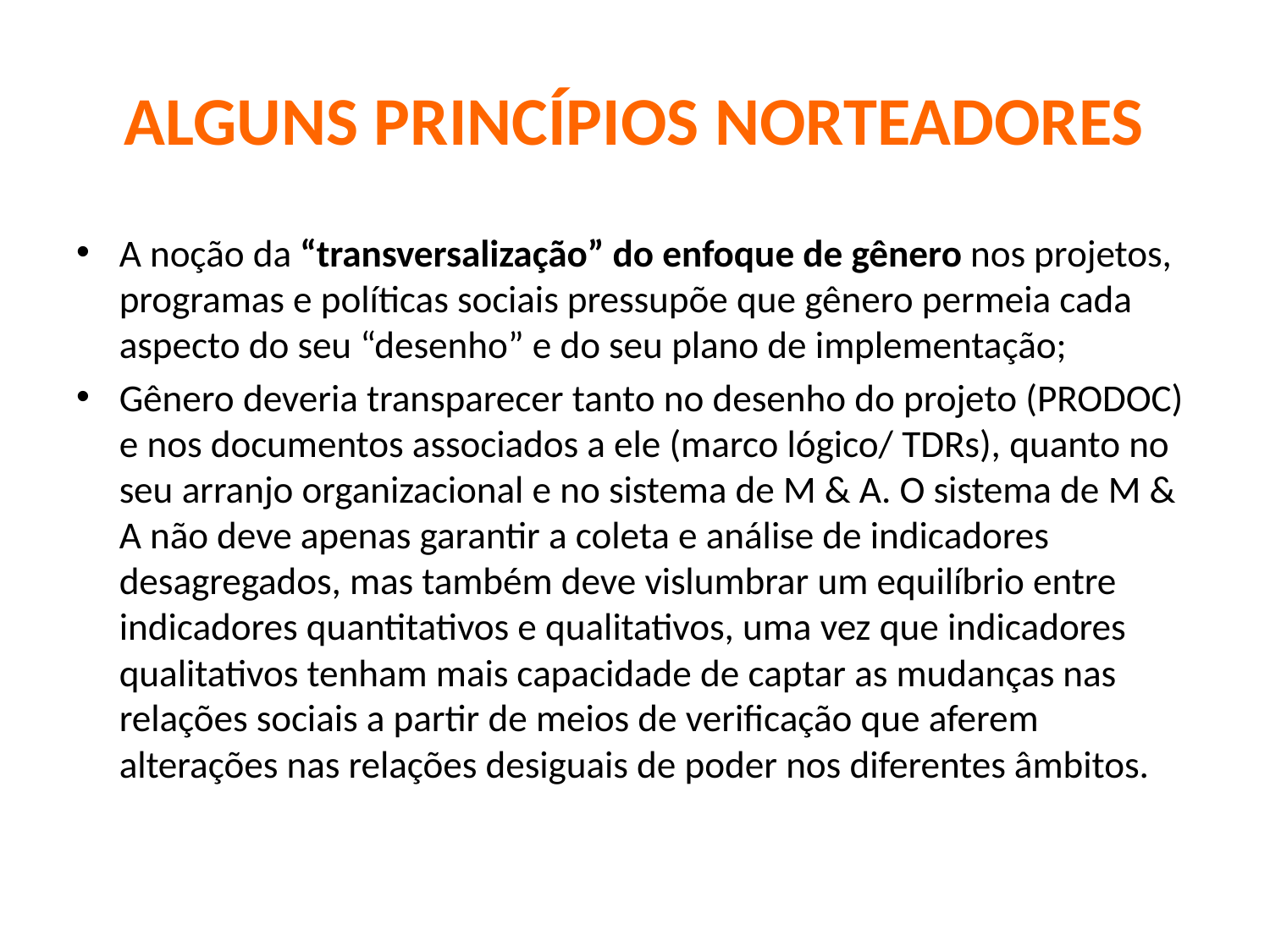

# ALGUNS PRINCÍPIOS NORTEADORES
A noção da “transversalização” do enfoque de gênero nos projetos, programas e políticas sociais pressupõe que gênero permeia cada aspecto do seu “desenho” e do seu plano de implementação;
Gênero deveria transparecer tanto no desenho do projeto (PRODOC) e nos documentos associados a ele (marco lógico/ TDRs), quanto no seu arranjo organizacional e no sistema de M & A. O sistema de M & A não deve apenas garantir a coleta e análise de indicadores desagregados, mas também deve vislumbrar um equilíbrio entre indicadores quantitativos e qualitativos, uma vez que indicadores qualitativos tenham mais capacidade de captar as mudanças nas relações sociais a partir de meios de verificação que aferem alterações nas relações desiguais de poder nos diferentes âmbitos.